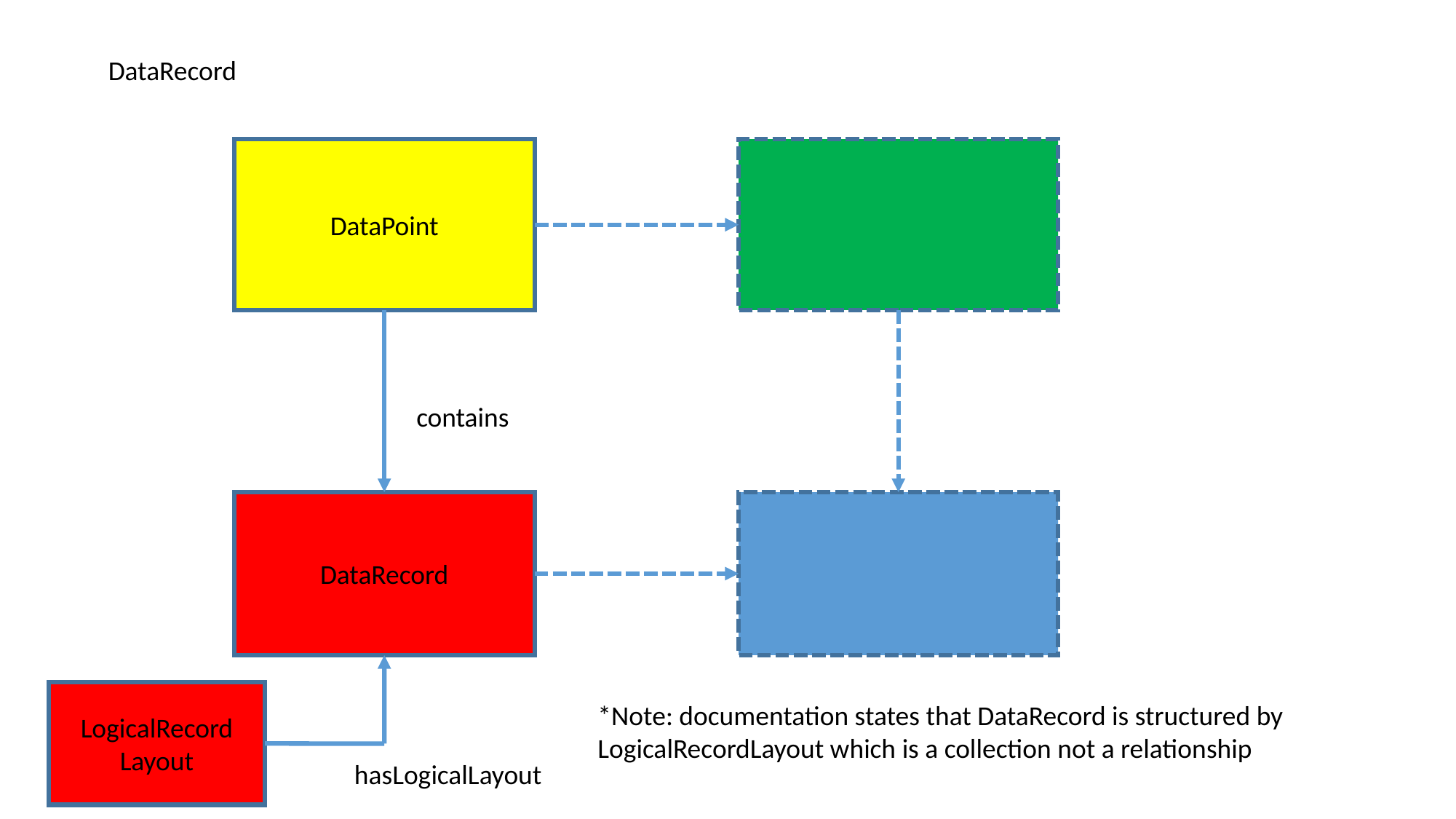

DataRecord
DataPoint

contains
DataRecord

LogicalRecord Layout
*Note: documentation states that DataRecord is structured by LogicalRecordLayout which is a collection not a relationship
hasLogicalLayout